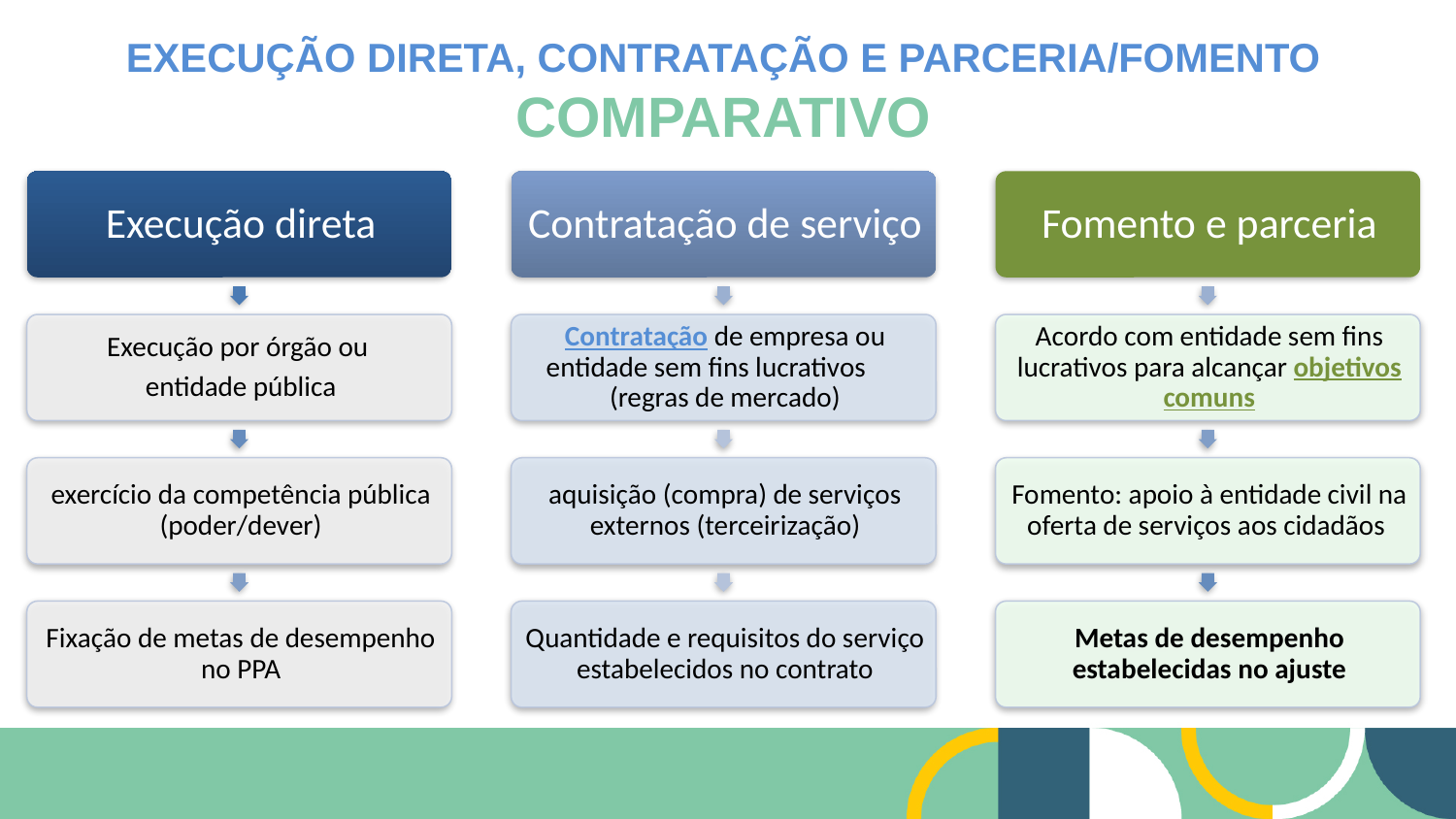

# execução direta, contratação e parceria/fomento Comparativo
Execução direta
Execução por órgão ou
entidade pública
exercício da competência pública (poder/dever)
Fixação de metas de desempenho no PPA
Contratação de serviço
Contratação de empresa ou entidade sem fins lucrativos       (regras de mercado)
aquisição (compra) de serviços externos (terceirização)
Quantidade e requisitos do serviço estabelecidos no contrato
Fomento e parceria
Acordo com entidade sem fins lucrativos para alcançar objetivos comuns
Fomento: apoio à entidade civil na oferta de serviços aos cidadãos
Metas de desempenho estabelecidas no ajuste